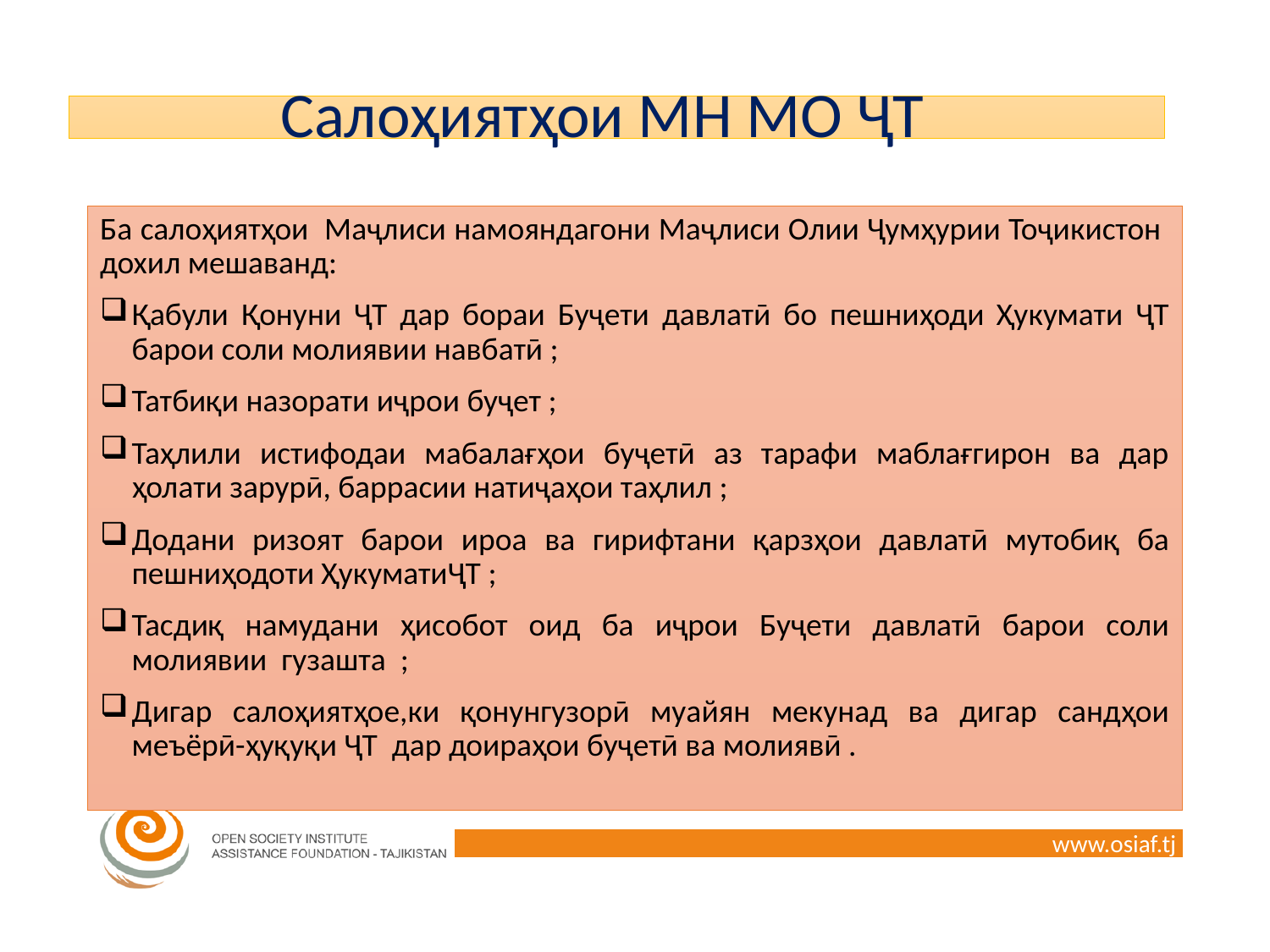

# Салоҳиятҳои МН МО ҶТ
Ба салоҳиятҳои  Маҷлиси намояндагони Маҷлиси Олии Ҷумҳурии Тоҷикистон  дохил мешаванд:
Қабули Қонуни ҶТ дар бораи Буҷети давлатӣ бо пешниҳоди Ҳукумати ҶТ барои соли молиявии навбатӣ ;
Татбиқи назорати иҷрои буҷет ;
Таҳлили истифодаи мабалағҳои буҷетӣ аз тарафи маблағгирон ва дар ҳолати зарурӣ, баррасии натиҷаҳои таҳлил ;
Додани ризоят барои ироа ва гирифтани қарзҳои давлатӣ мутобиқ ба пешниҳодоти ҲукуматиҶТ ;
Тасдиқ намудани ҳисобот оид ба иҷрои Буҷети давлатӣ барои соли молиявии  гузашта  ;
Дигар салоҳиятҳое,ки қонунгузорӣ муайян мекунад ва дигар сандҳои меъёрӣ-ҳуқуқи ҶТ  дар доираҳои буҷетӣ ва молиявӣ .